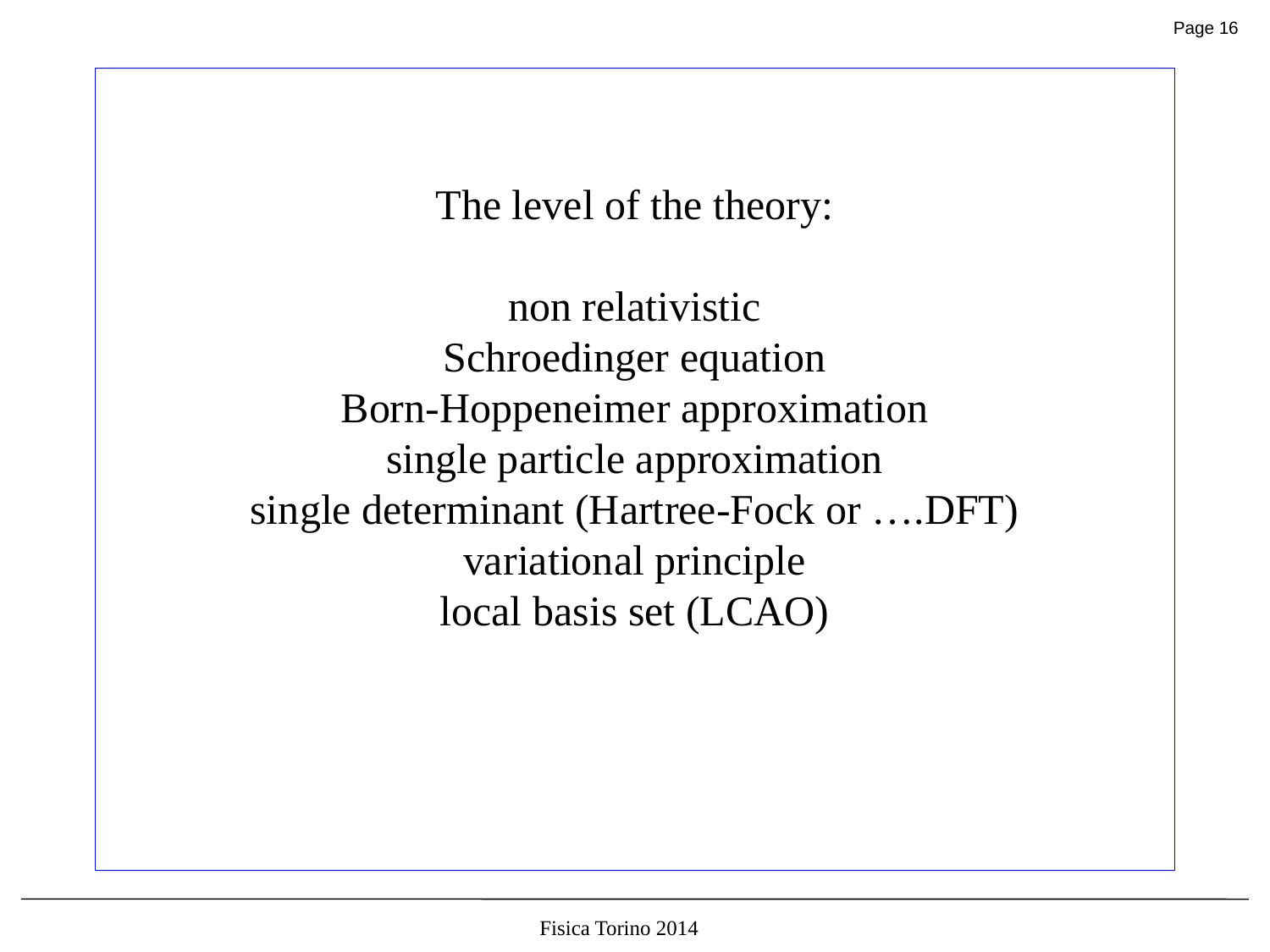

# The level of the theory: non relativistic Schroedinger equation Born-Hoppeneimer approximation single particle approximation single determinant (Hartree-Fock or ….DFT) variational principle local basis set (LCAO)